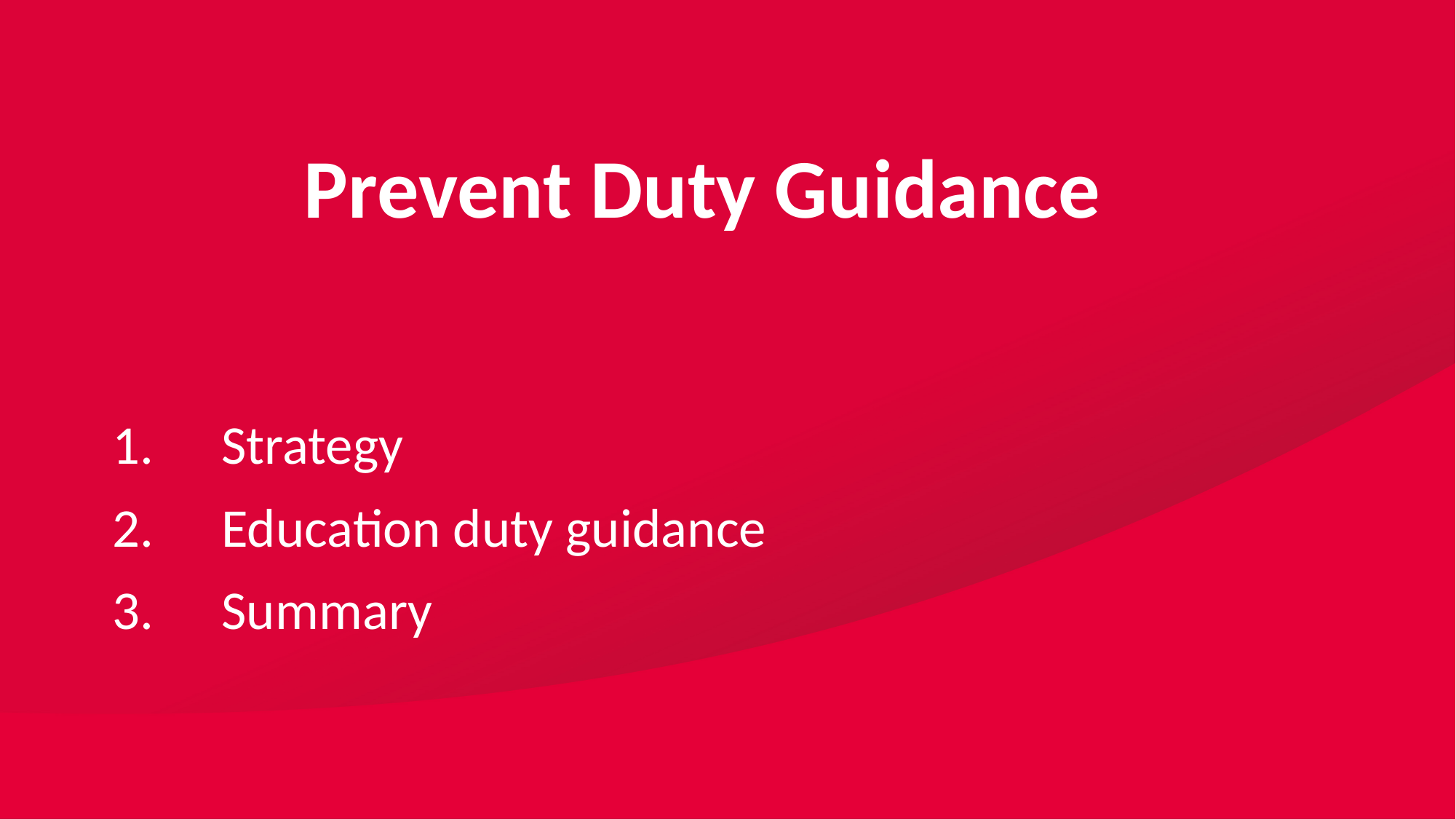

# Prevent Duty Guidance
Strategy
Education duty guidance
Summary